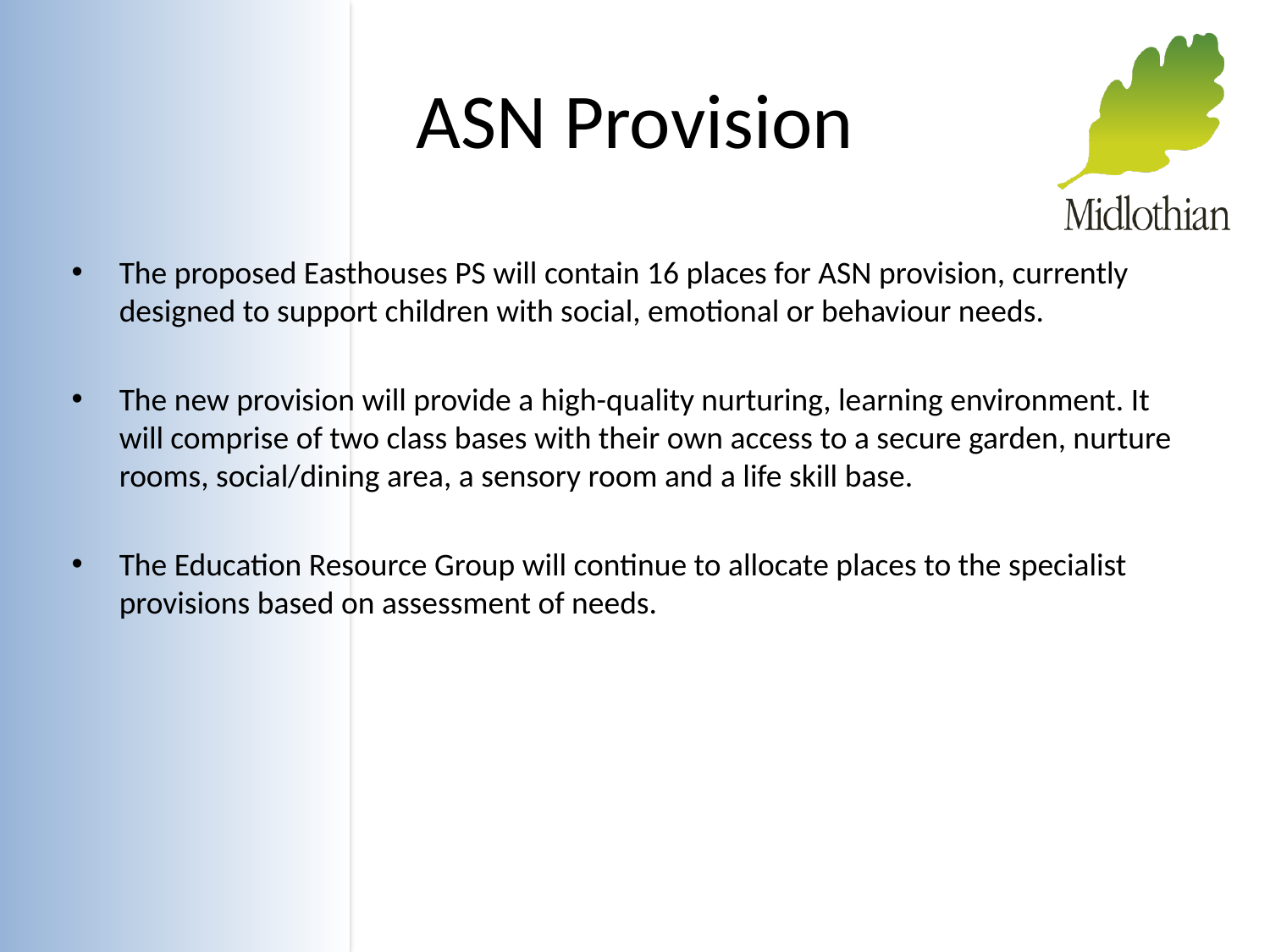

# ASN Provision
The proposed Easthouses PS will contain 16 places for ASN provision, currently designed to support children with social, emotional or behaviour needs.

The new provision will provide a high-quality nurturing, learning environment. It will comprise of two class bases with their own access to a secure garden, nurture rooms, social/dining area, a sensory room and a life skill base.

The Education Resource Group will continue to allocate places to the specialist provisions based on assessment of needs.